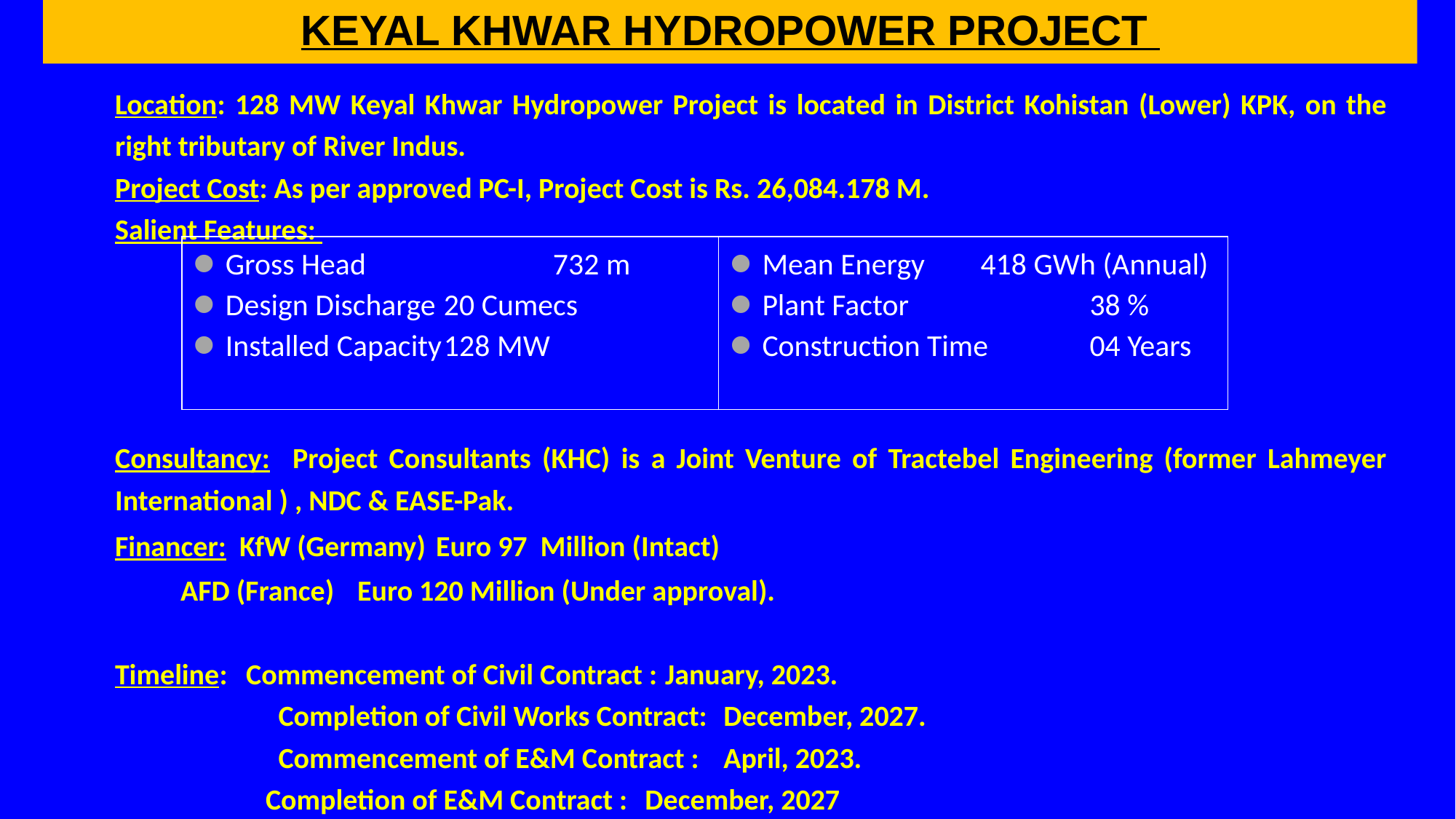

KEYAL KHWAR HYDROPOWER PROJECT
Location: 128 MW Keyal Khwar Hydropower Project is located in District Kohistan (Lower) KPK, on the right tributary of River Indus.
Project Cost: As per approved PC-I, Project Cost is Rs. 26,084.178 M.
Salient Features:

Consultancy:  Project Consultants (KHC) is a Joint Venture of Tractebel Engineering (former Lahmeyer International ) , NDC & EASE-Pak.
Financer:  KfW (Germany)		 Euro 97  Million (Intact)
	      AFD (France)		 Euro 120 Million (Under approval).

Timeline: 	Commencement of Civil Contract :	January, 2023.
	Completion of Civil Works Contract:	December, 2027.
	Commencement of E&M Contract :	April, 2023.
  Completion of E&M Contract :		December, 2027

| Gross Head 732 m Design Discharge 20 Cumecs Installed Capacity 128 MW | Mean Energy 418 GWh (Annual) Plant Factor 38 % Construction Time 04 Years |
| --- | --- |